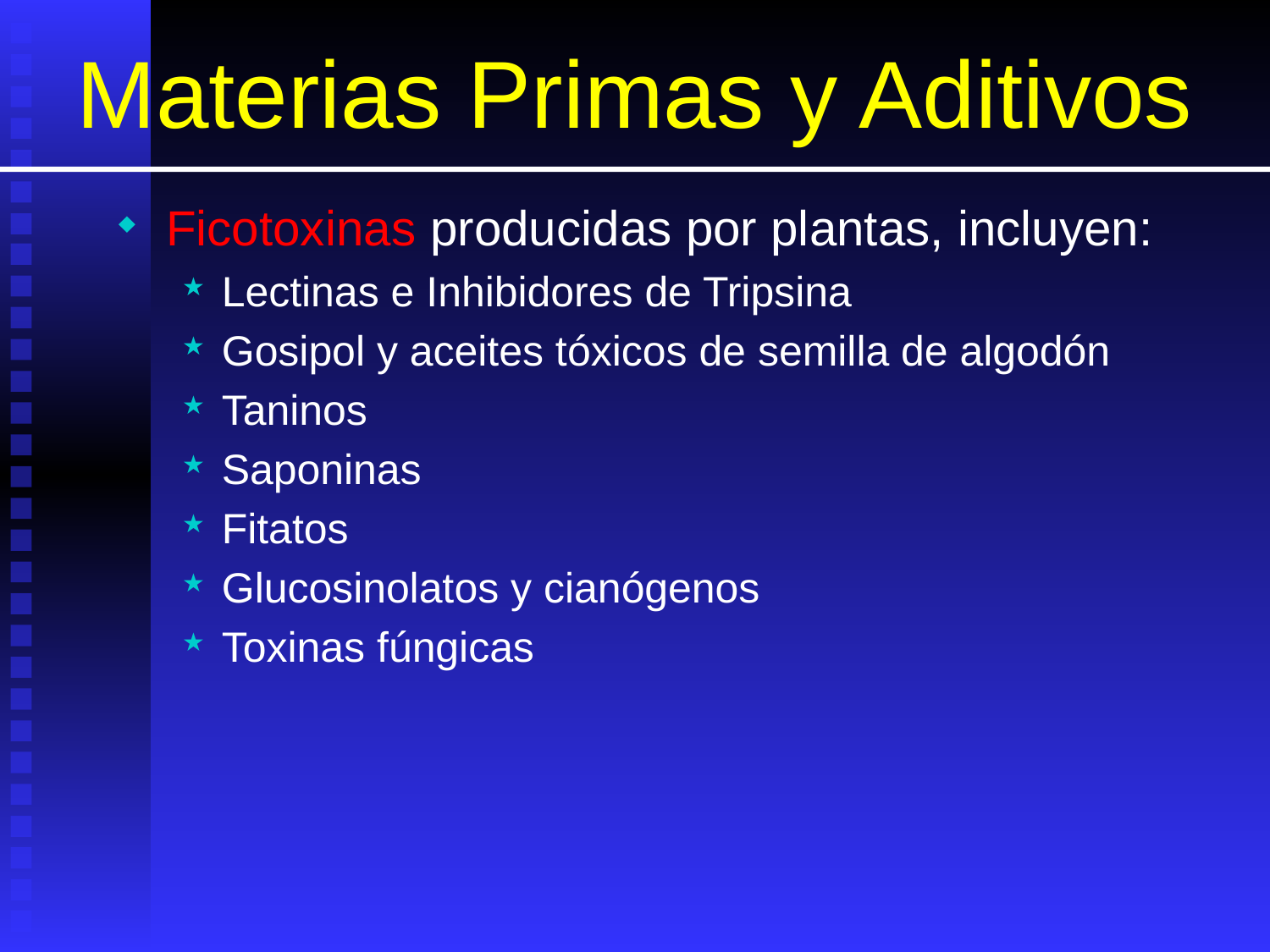

# Materias Primas y Aditivos

Ficotoxinas producidas por plantas, incluyen:
Lectinas e Inhibidores de Tripsina
Gosipol y aceites tóxicos de semilla de algodón
Taninos
Saponinas
Fitatos
Glucosinolatos y cianógenos
Toxinas fúngicas